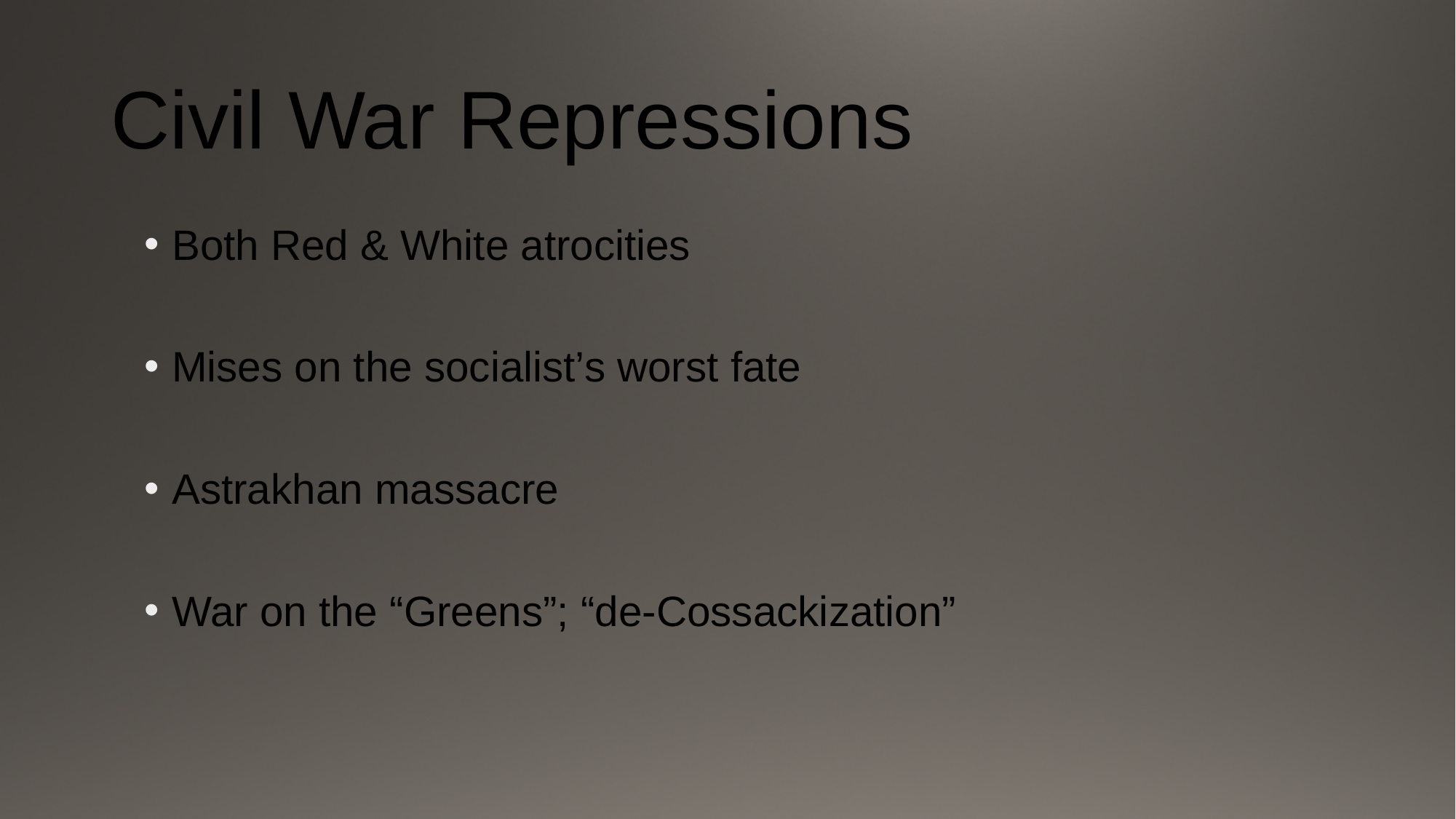

# Civil War Repressions
Both Red & White atrocities

Mises on the socialist’s worst fate

Astrakhan massacre

War on the “Greens”; “de-Cossackization”